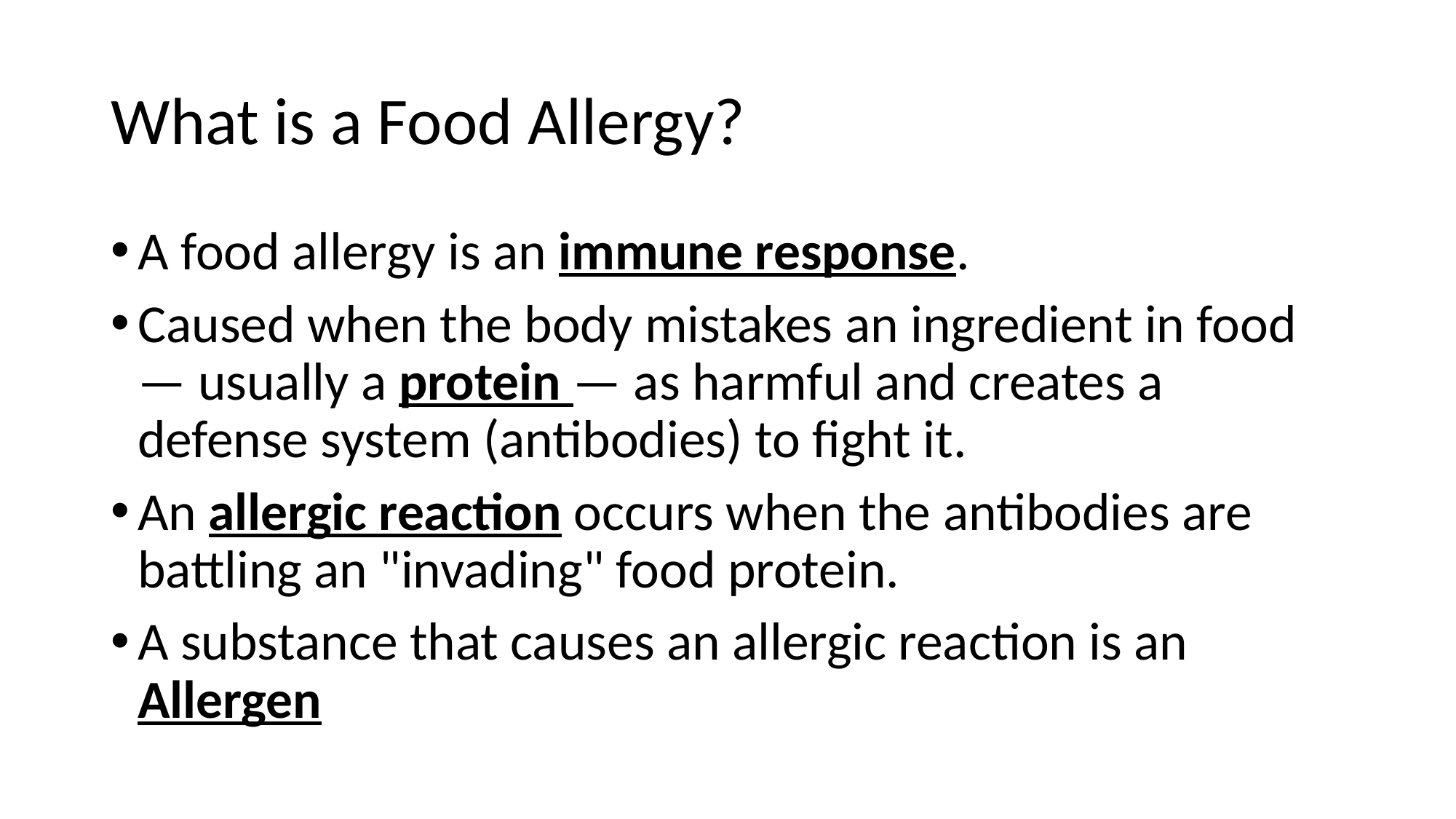

# What is a Food Allergy?
A food allergy is an immune response.
Caused when the body mistakes an ingredient in food — usually a protein — as harmful and creates a defense system (antibodies) to fight it.
An allergic reaction occurs when the antibodies are battling an "invading" food protein.
A substance that causes an allergic reaction is an Allergen